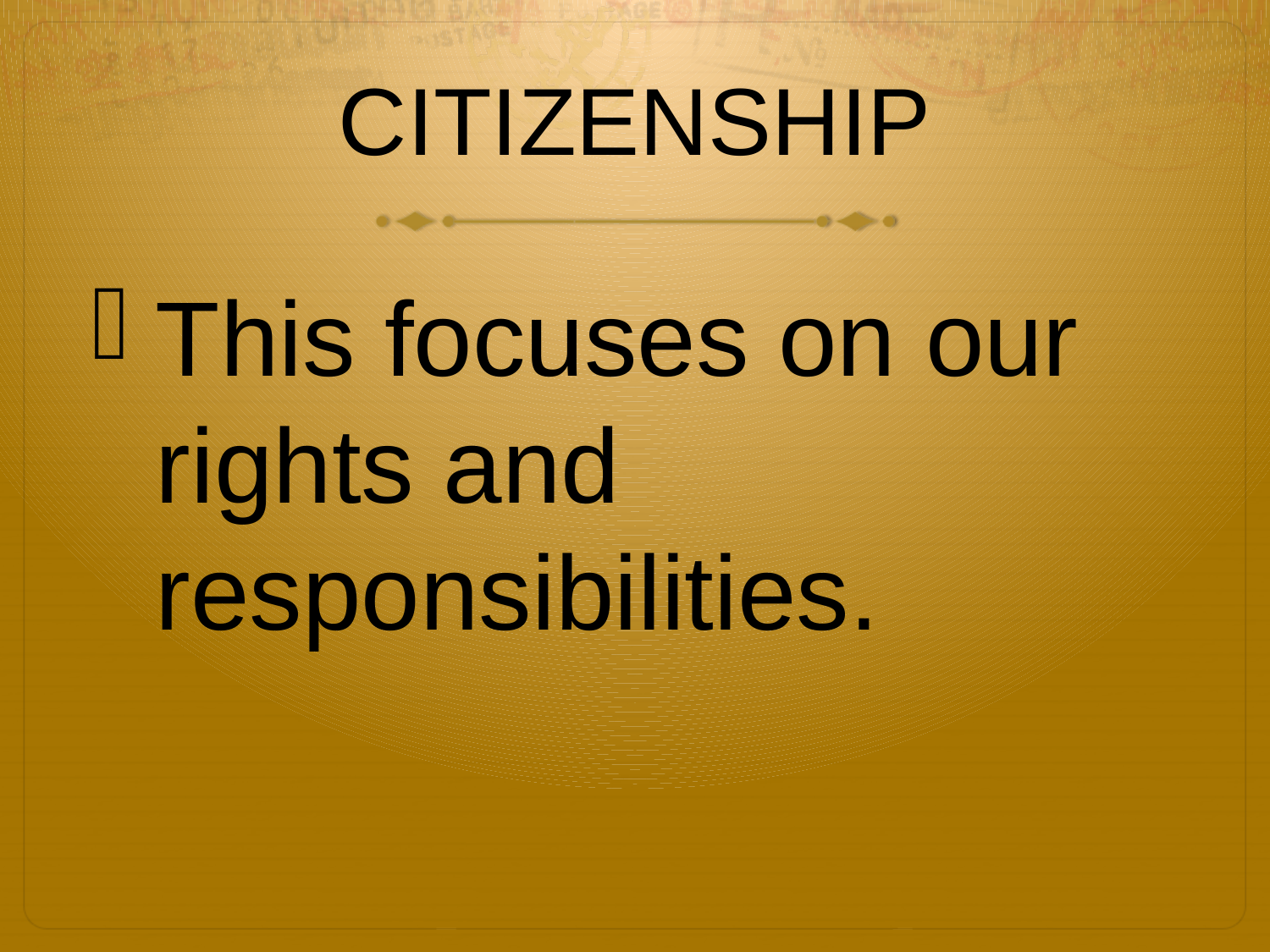

# CITIZENSHIP
This focuses on our rights and responsibilities.